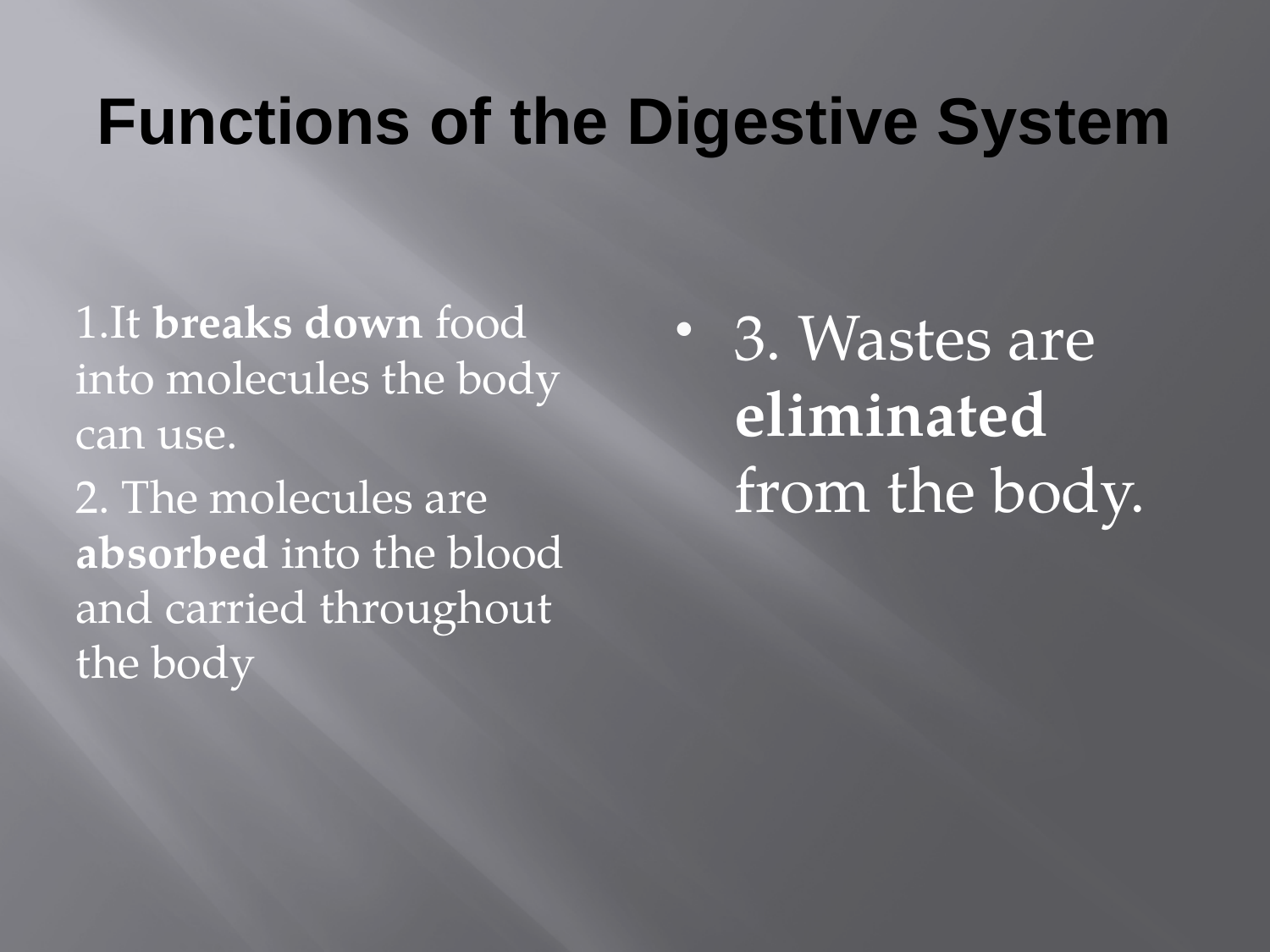

# Functions of the Digestive System

1.It breaks down food into molecules the body can use.
2. The molecules are absorbed into the blood and carried throughout the body

3. Wastes are eliminated from the body.